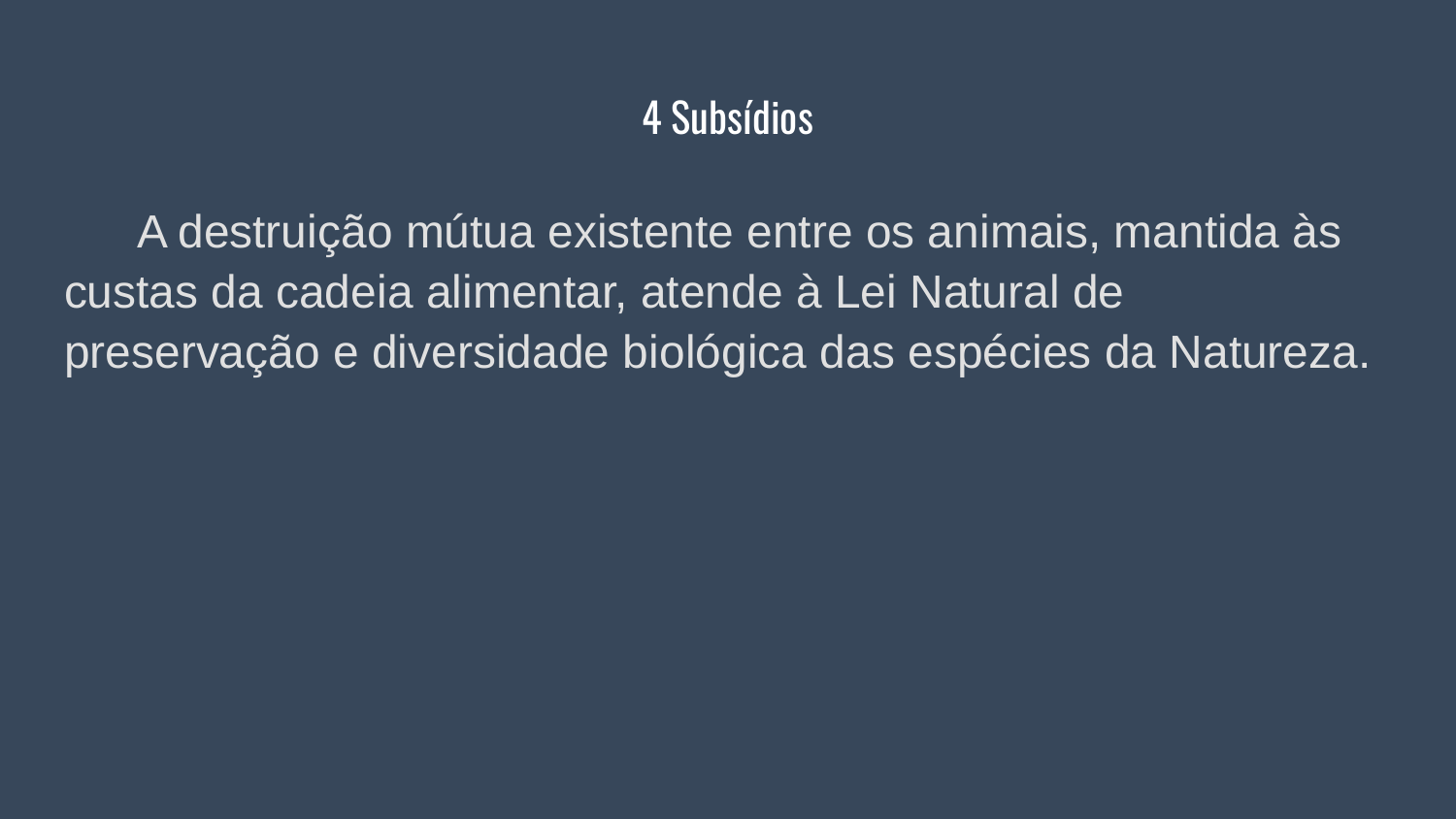

# 4 Subsídios
A destruição mútua existente entre os animais, mantida às custas da cadeia alimentar, atende à Lei Natural de preservação e diversidade biológica das espécies da Natureza.